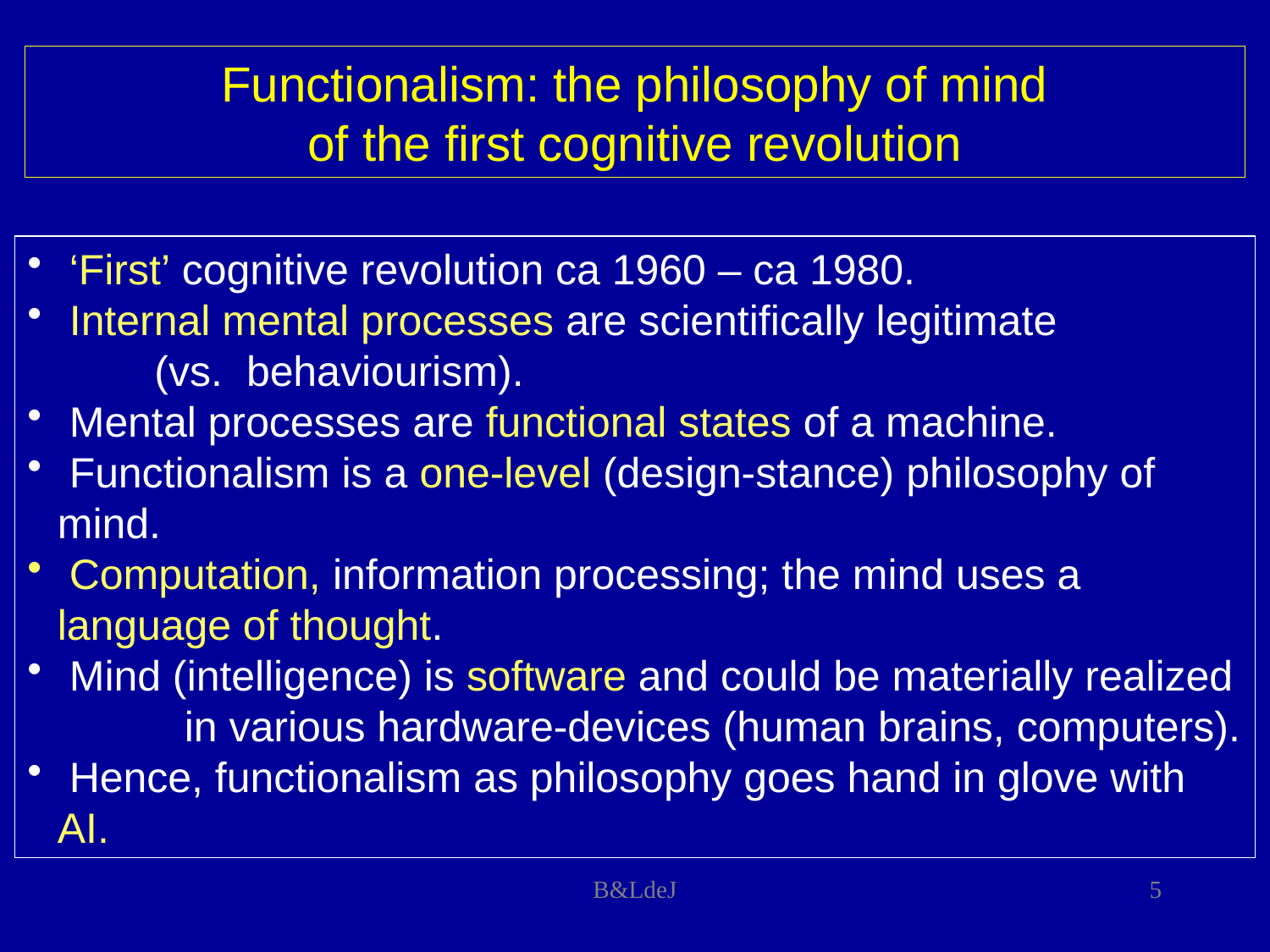

Functionalism: the philosophy of mind
of the first cognitive revolution
 ‘First’ cognitive revolution ca 1960 – ca 1980.
 Internal mental processes are scientifically legitimate
 	(vs.  behaviourism).
 Mental processes are functional states of a machine.
 Functionalism is a one-level (design-stance) philosophy of 	mind.
 Computation, information processing; the mind uses a 	language of thought.
 Mind (intelligence) is software and could be materially realized 	in various hardware-devices (human brains, computers).
 Hence, functionalism as philosophy goes hand in glove with AI.
B&LdeJ
5